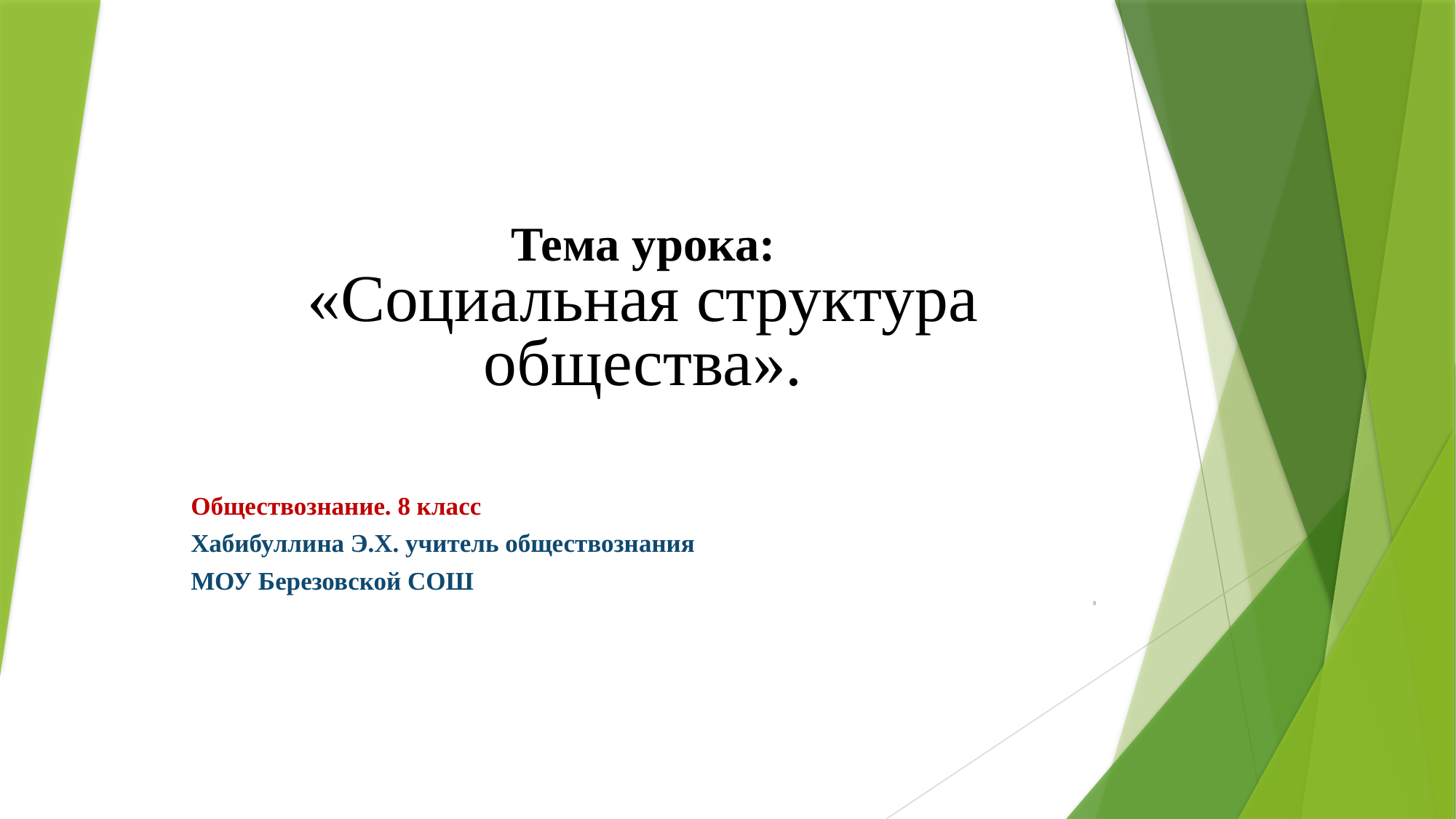

# Тема урока: «Социальная структура общества».
Обществознание. 8 класс
Хабибуллина Э.Х. учитель обществознания
МОУ Березовской СОШ
8